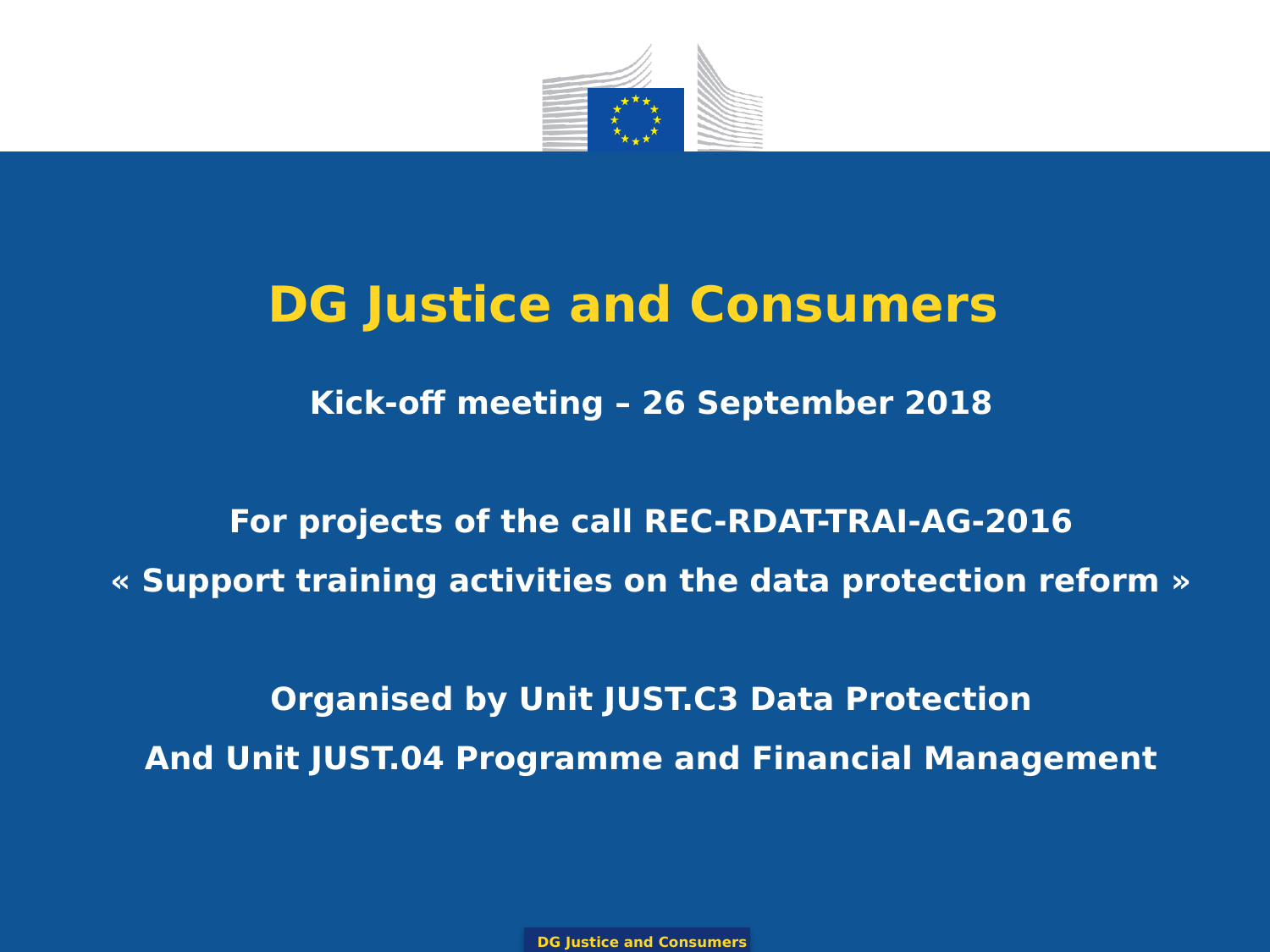

# DG Justice and Consumers
Kick-off meeting – 26 September 2018

For projects of the call REC-RDAT-TRAI-AG-2016
« Support training activities on the data protection reform »

Organised by Unit JUST.C3 Data Protection
And Unit JUST.04 Programme and Financial Management

DG Justice and Consumers